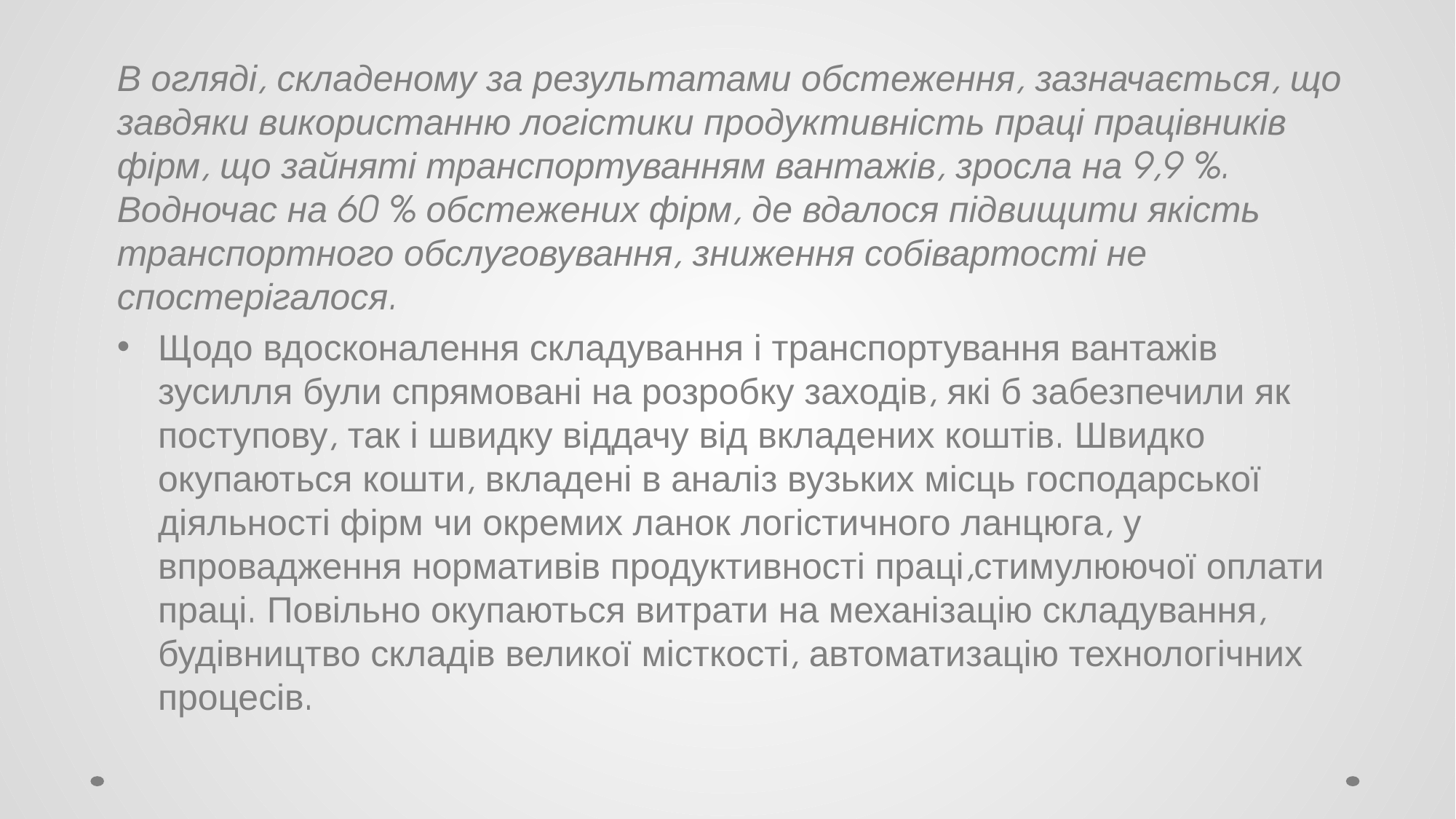

В огляді, складеному за результатами обстеження, зазначається, що завдяки використанню логістики продуктивність праці працівників фірм, що зайняті транспортуванням вантажів, зросла на 9,9 %. Водночас на 60 % обстежених фірм, де вдалося підвищити якість транспортного обслуговування, зниження собівартості не спостерігалося.
Щодо вдосконалення складування і транспортування вантажів зусилля були спрямовані на розробку заходів, які б забезпечили як поступову, так і швидку віддачу від вкладених коштів. Швидко окупаються кошти, вкладені в аналіз вузьких місць господарської діяльності фірм чи окремих ланок логістичного ланцюга, у впровадження нормативів продуктивності праці,стимулюючої оплати праці. Повільно окупаються витрати на механізацію складування, будівництво складів великої місткості, автоматизацію технологічних процесів.